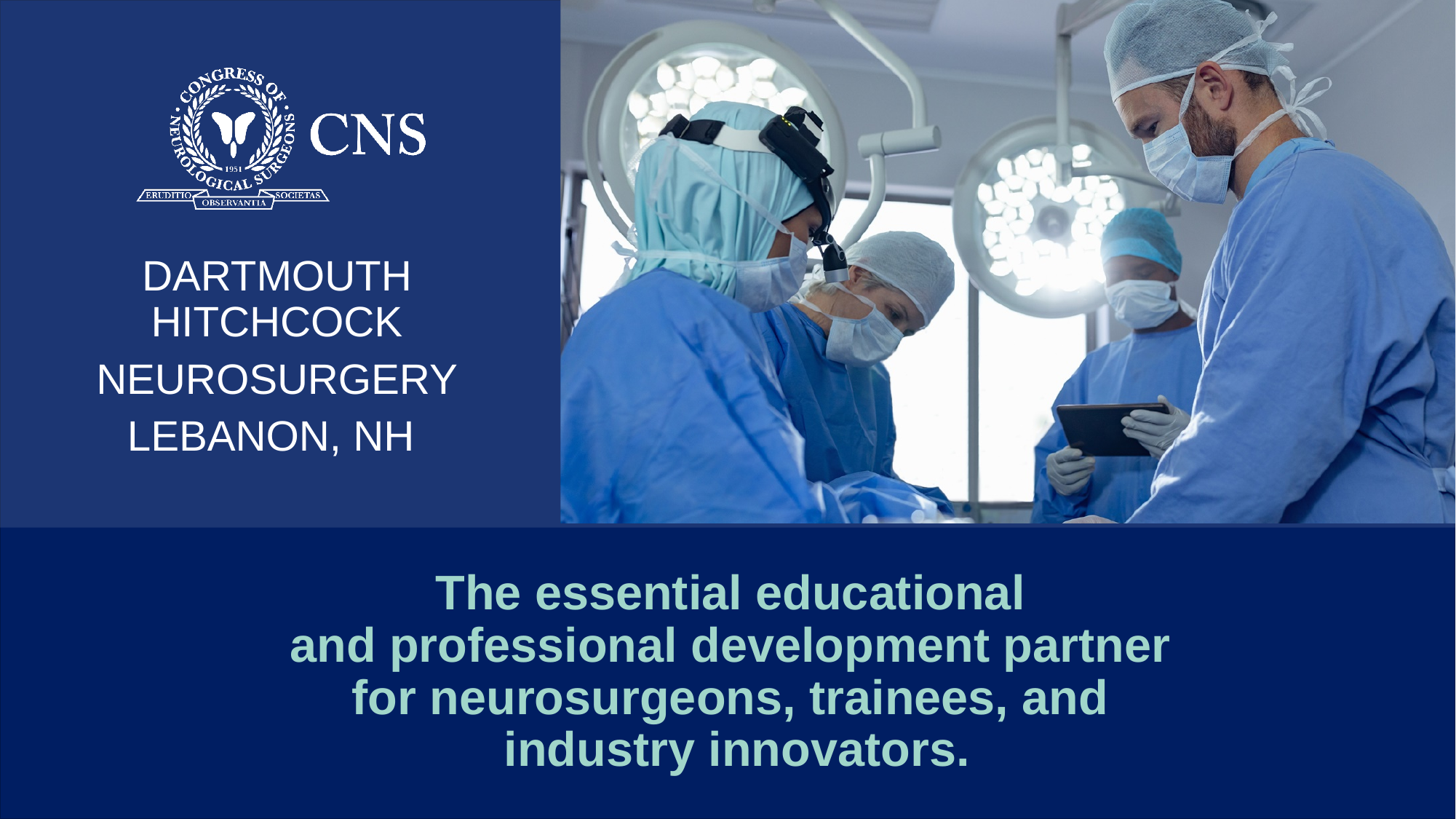

DARTMOUTH HITCHCOCK
NEUROSURGERY
LEBANON, NH

# The essential educational and professional development partner for neurosurgeons, trainees, and industry innovators.